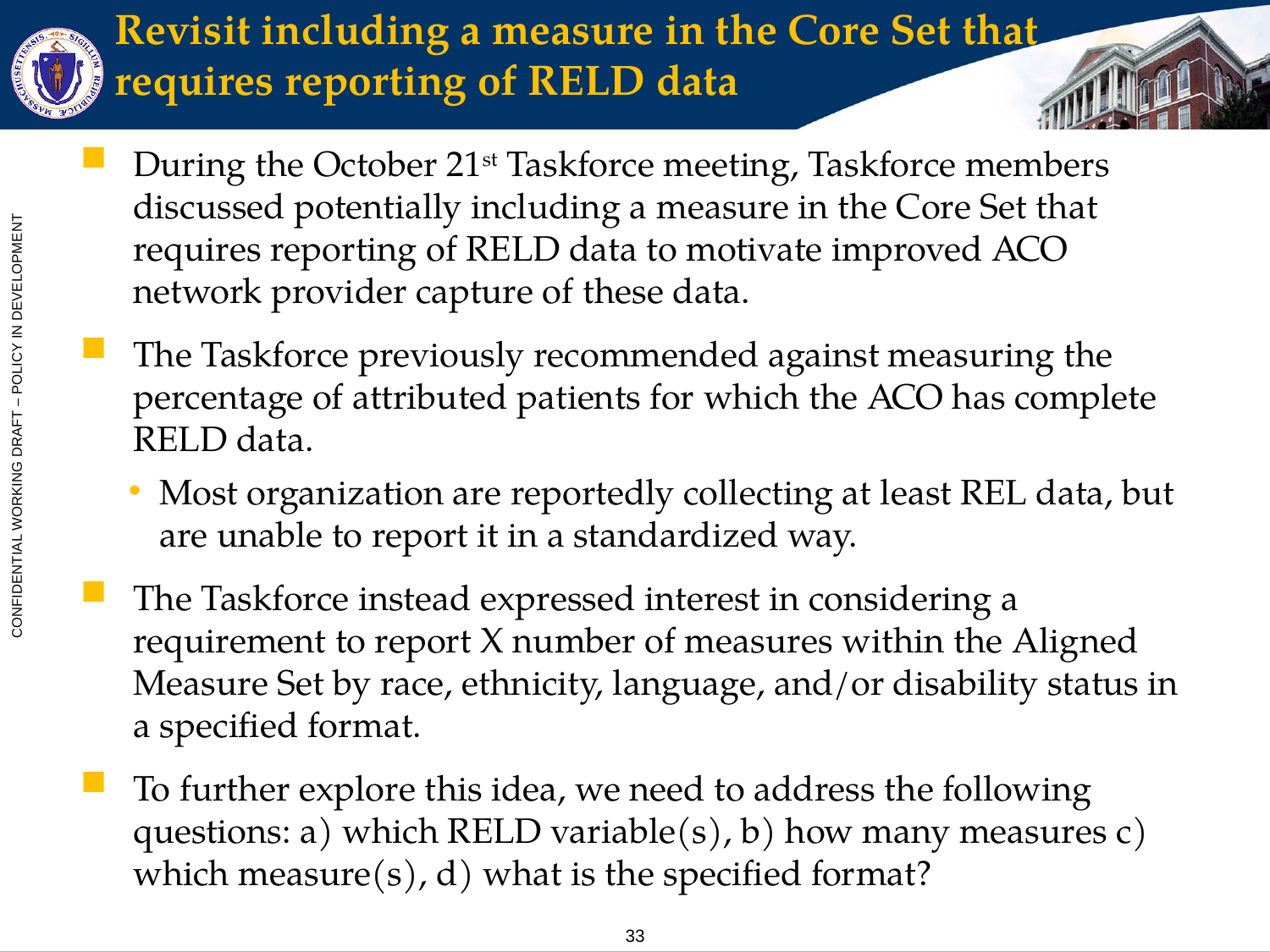

# Revisit including a measure in the Core Set that requires reporting of RELD data
During the October 21st Taskforce meeting, Taskforce members discussed potentially including a measure in the Core Set that requires reporting of RELD data to motivate improved ACO network provider capture of these data.
The Taskforce previously recommended against measuring the percentage of attributed patients for which the ACO has complete RELD data.
Most organization are reportedly collecting at least REL data, but are unable to report it in a standardized way.
The Taskforce instead expressed interest in considering a requirement to report X number of measures within the Aligned Measure Set by race, ethnicity, language, and/or disability status in a specified format.
To further explore this idea, we need to address the following questions: a) which RELD variable(s), b) how many measures c) which measure(s), d) what is the specified format?